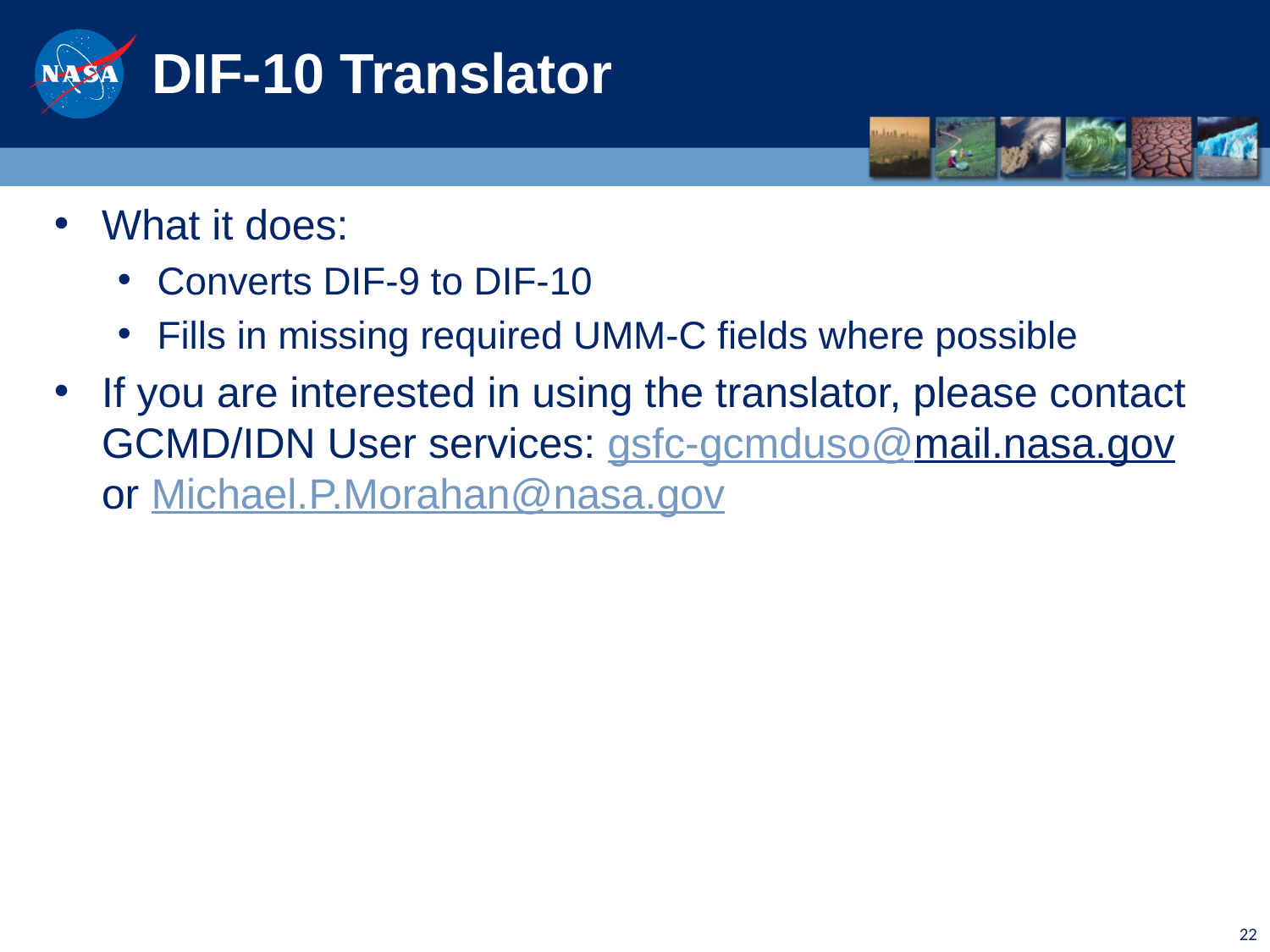

# DIF-10 Translator

What it does:
Converts DIF-9 to DIF-10
Fills in missing required UMM-C fields where possible
If you are interested in using the translator, please contact GCMD/IDN User services: gsfc-gcmduso@mail.nasa.gov or Michael.P.Morahan@nasa.gov

22